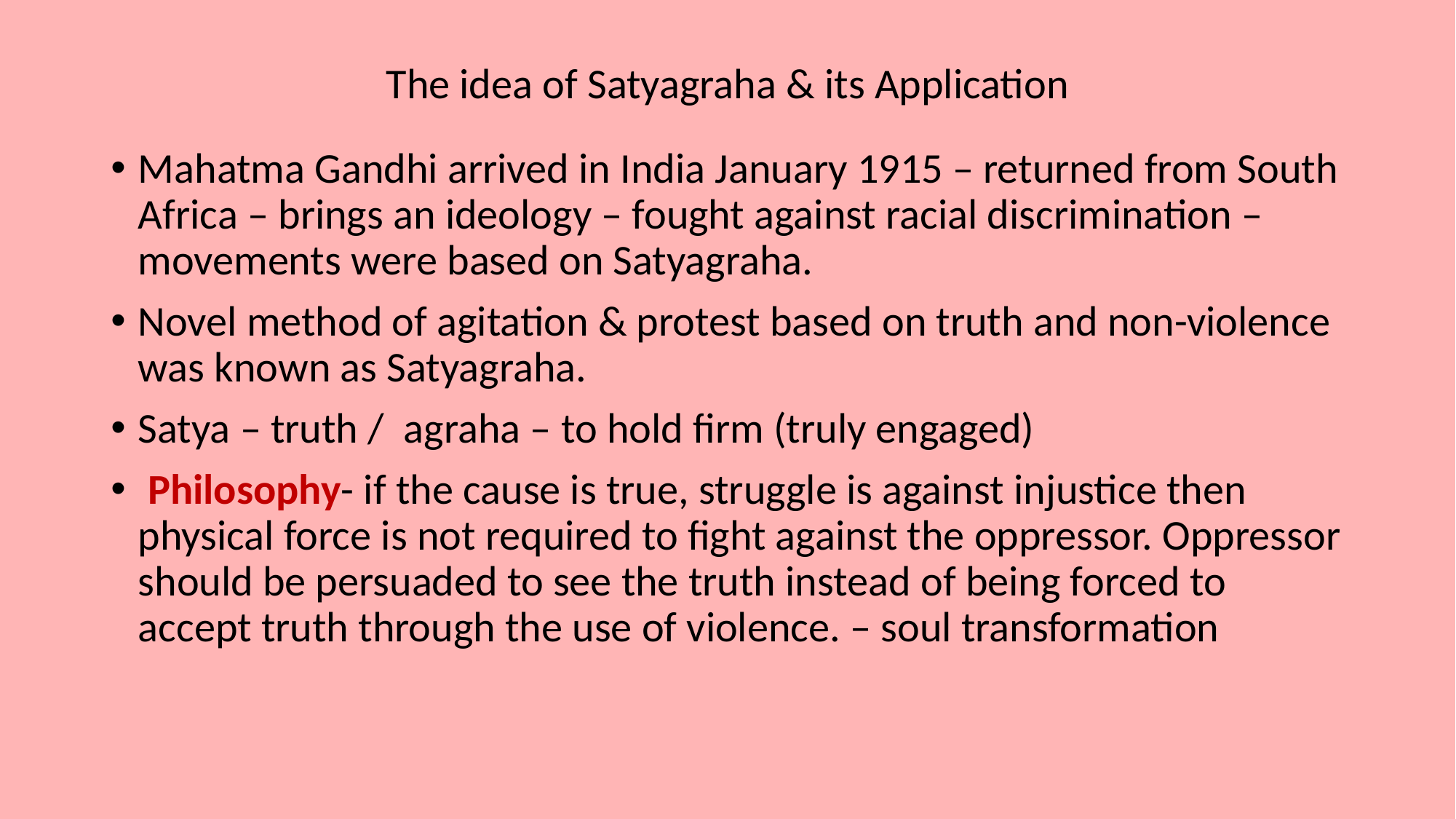

# The idea of Satyagraha & its Application
Mahatma Gandhi arrived in India January 1915 – returned from South Africa – brings an ideology – fought against racial discrimination – movements were based on Satyagraha.
Novel method of agitation & protest based on truth and non-violence was known as Satyagraha.
Satya – truth /  agraha – to hold firm (truly engaged)
 Philosophy- if the cause is true, struggle is against injustice then physical force is not required to fight against the oppressor. Oppressor should be persuaded to see the truth instead of being forced to accept truth through the use of violence. – soul transformation